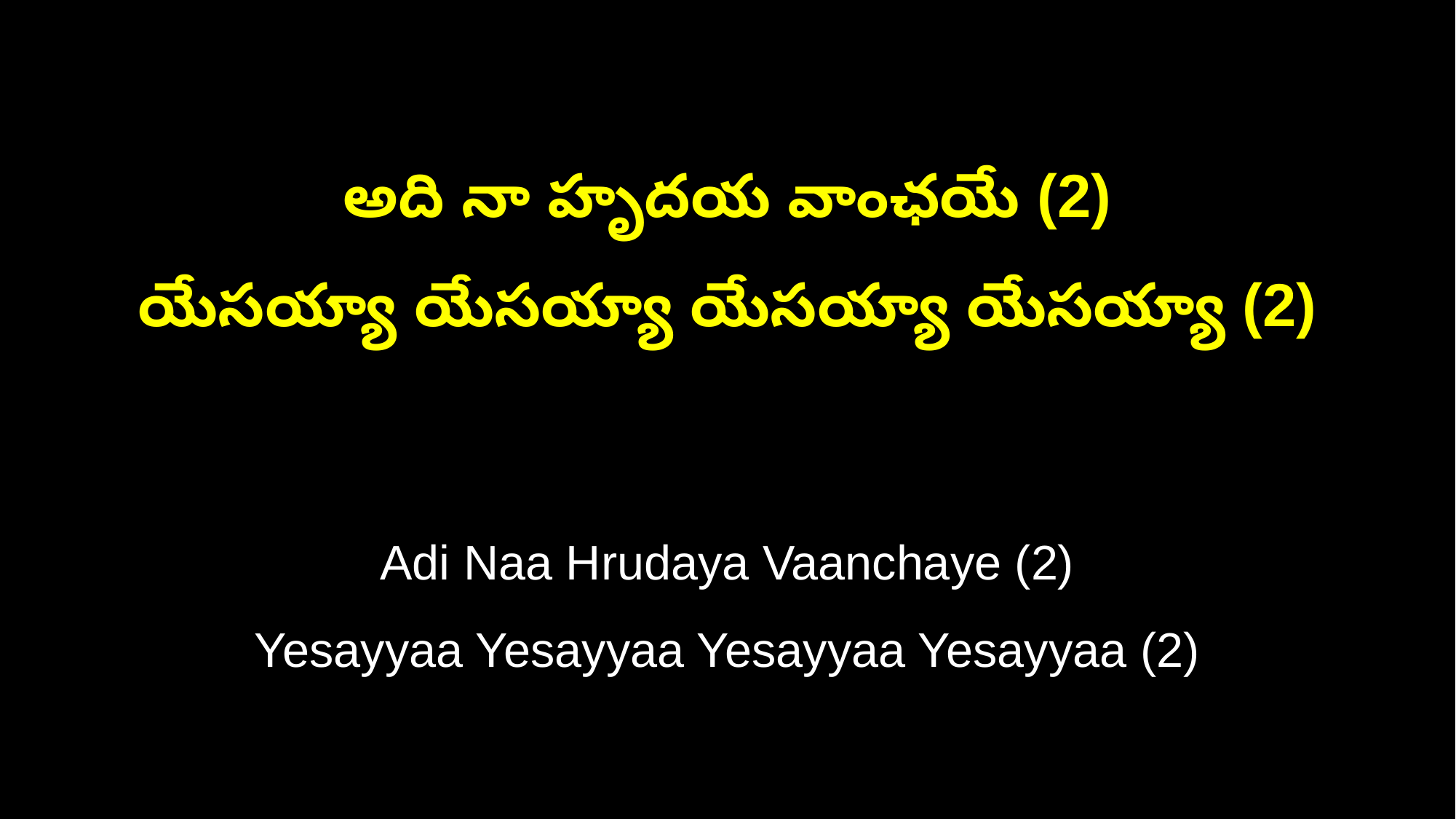

అది నా హృదయ వాంఛయే (2)
యేసయ్యా యేసయ్యా యేసయ్యా యేసయ్యా (2)
Adi Naa Hrudaya Vaanchaye (2)
Yesayyaa Yesayyaa Yesayyaa Yesayyaa (2)